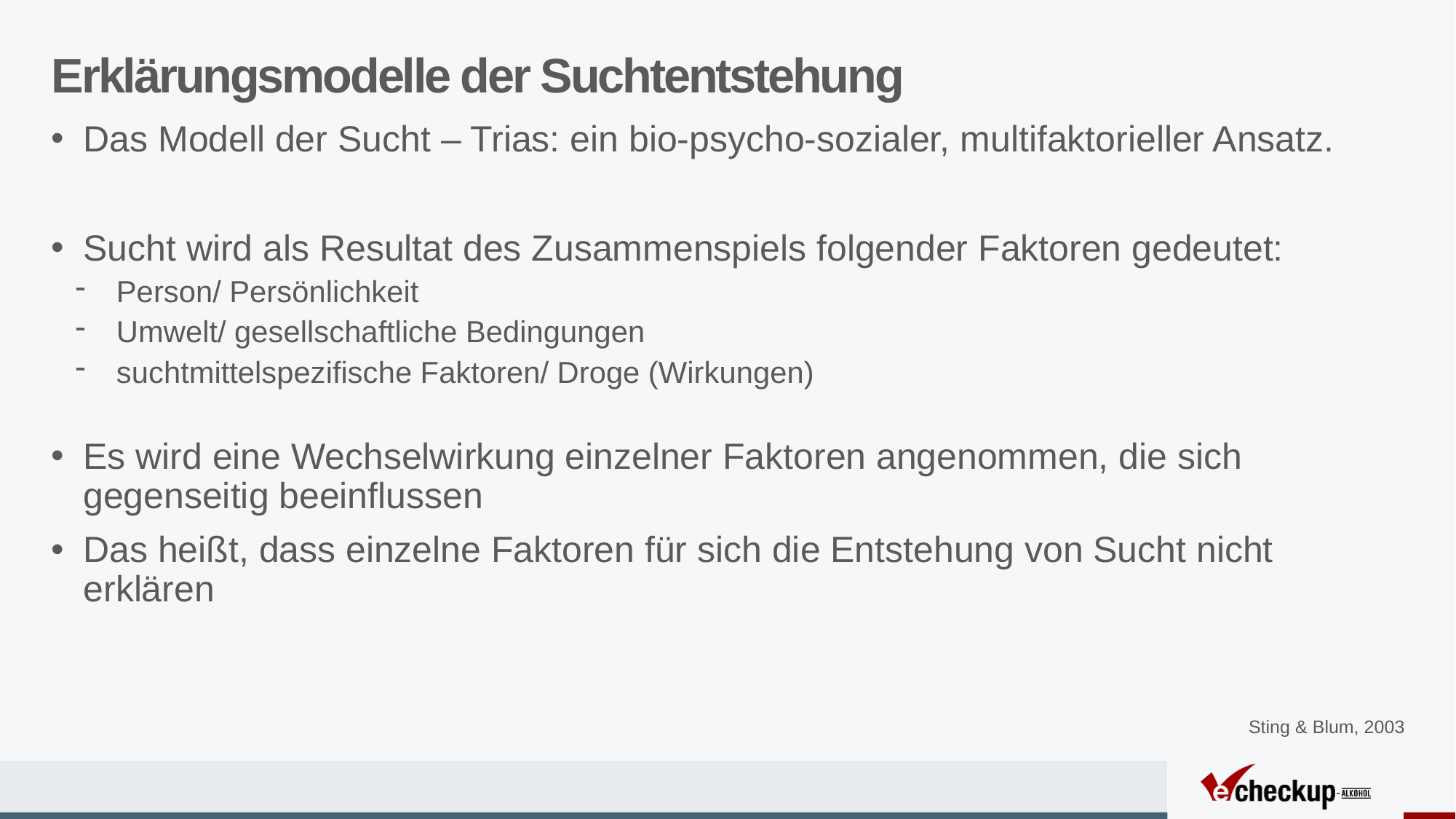

# Erklärungsmodelle der Suchtentstehung
Das Modell der Sucht – Trias: ein bio-psycho-sozialer, multifaktorieller Ansatz.

Sucht wird als Resultat des Zusammenspiels folgender Faktoren gedeutet:
Person/ Persönlichkeit
Umwelt/ gesellschaftliche Bedingungen
suchtmittelspezifische Faktoren/ Droge (Wirkungen)
Es wird eine Wechselwirkung einzelner Faktoren angenommen, die sich gegenseitig beeinflussen
Das heißt, dass einzelne Faktoren für sich die Entstehung von Sucht nicht erklären

Sting & Blum, 2003